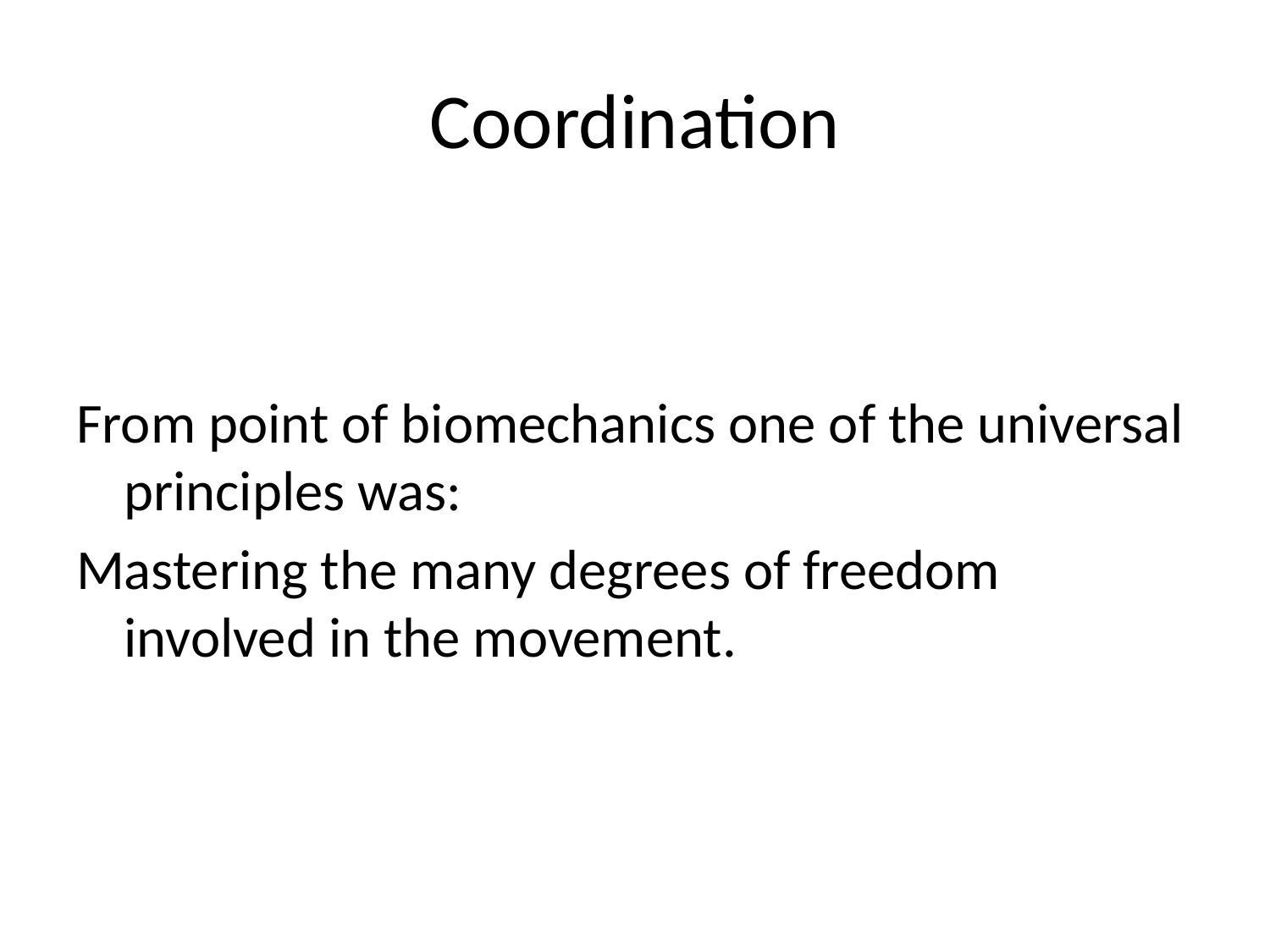

# Coordination

From point of biomechanics one of the universal principles was:
Mastering the many degrees of freedom involved in the movement.